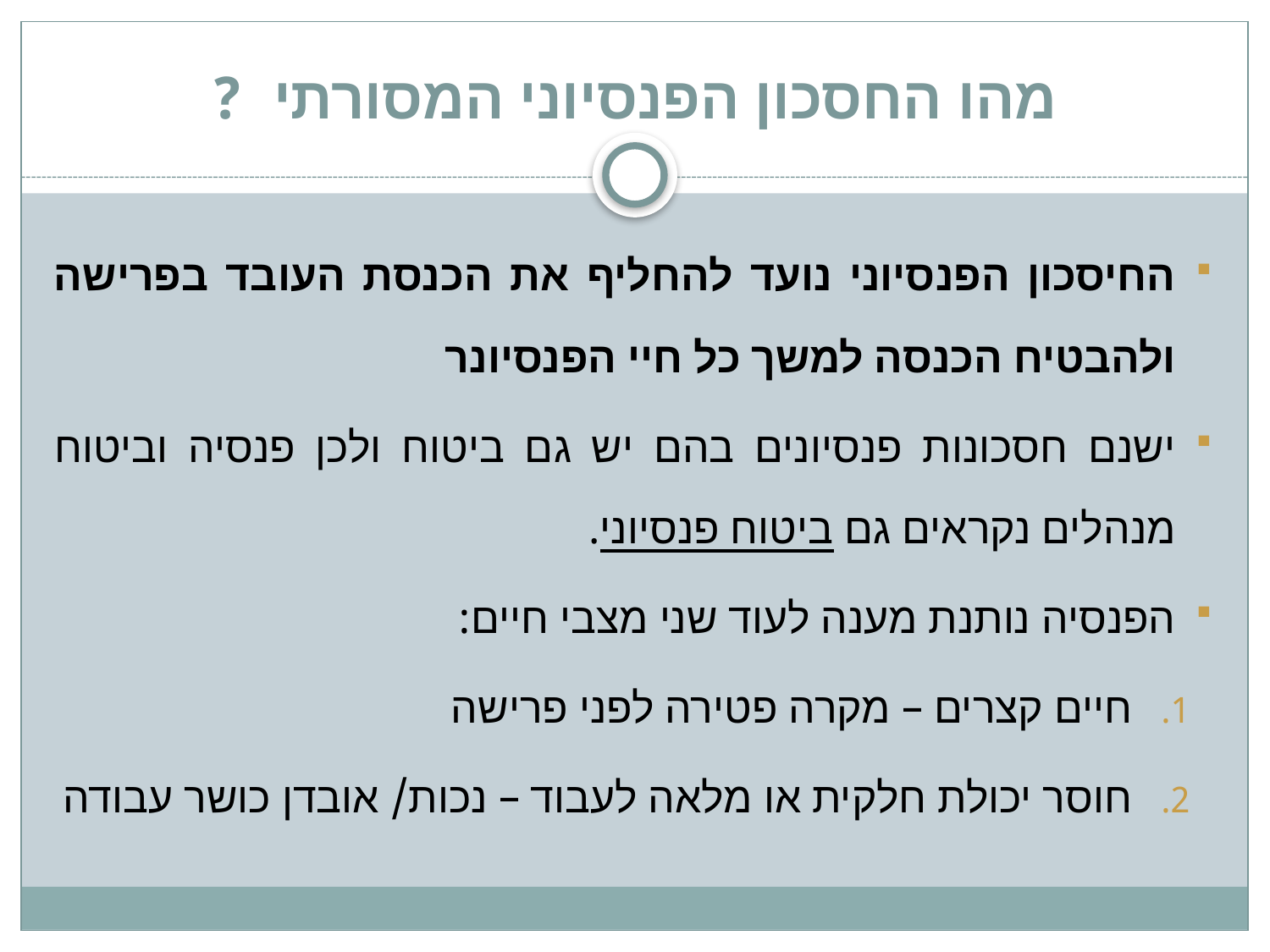

# מהו החסכון הפנסיוני המסורתי  ?
החיסכון הפנסיוני נועד להחליף את הכנסת העובד בפרישה ולהבטיח הכנסה למשך כל חיי הפנסיונר
ישנם חסכונות פנסיונים בהם יש גם ביטוח ולכן פנסיה וביטוח מנהלים נקראים גם ביטוח פנסיוני.
הפנסיה נותנת מענה לעוד שני מצבי חיים:
חיים קצרים – מקרה פטירה לפני פרישה
חוסר יכולת חלקית או מלאה לעבוד – נכות/ אובדן כושר עבודה